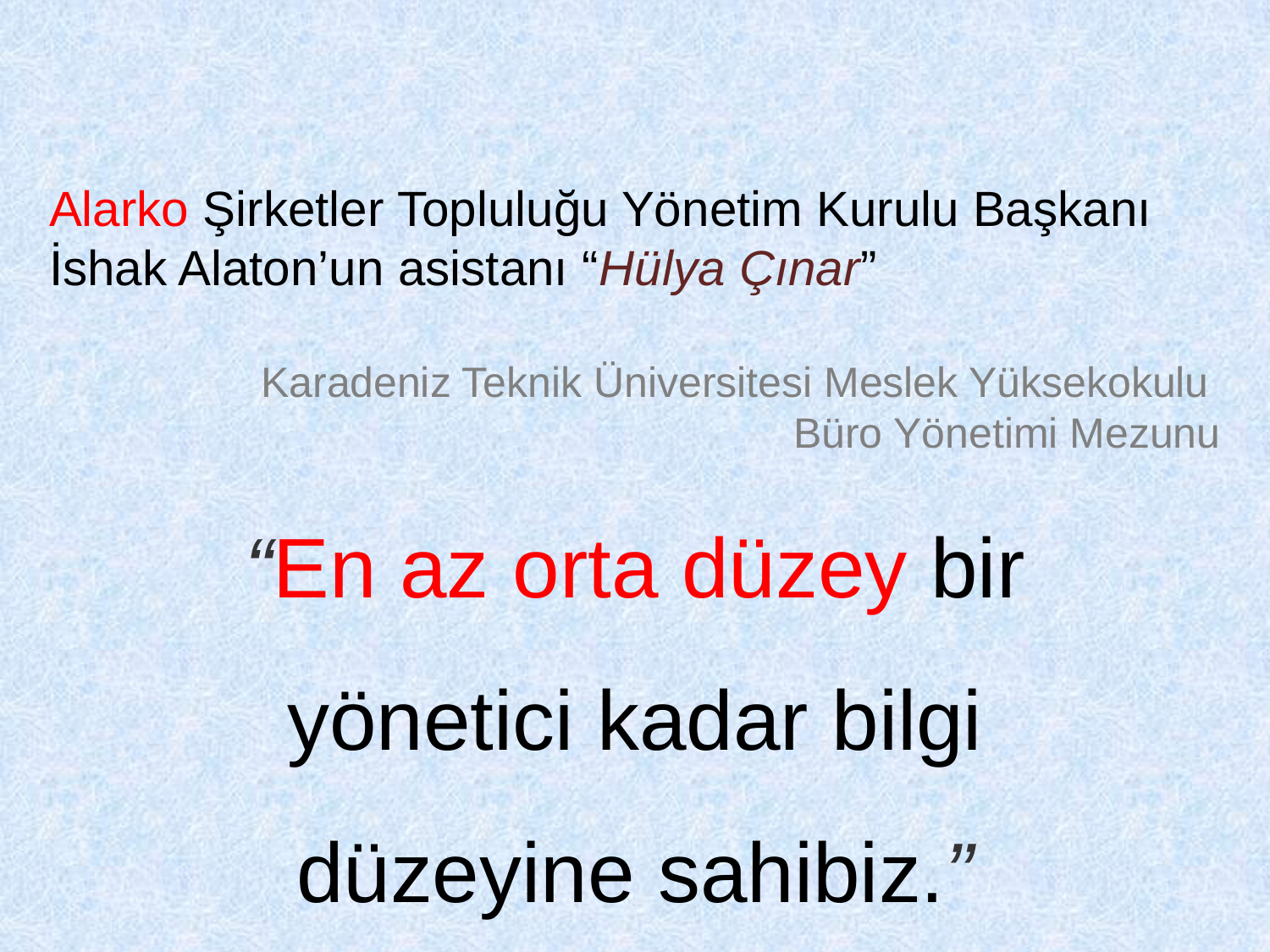

Alarko Şirketler Topluluğu Yönetim Kurulu Başkanı İshak Alaton’un asistanı “Hülya Çınar”

Karadeniz Teknik Üniversitesi Meslek Yüksekokulu
Büro Yönetimi Mezunu
“En az orta düzey bir yönetici kadar bilgi düzeyine sahibiz.”